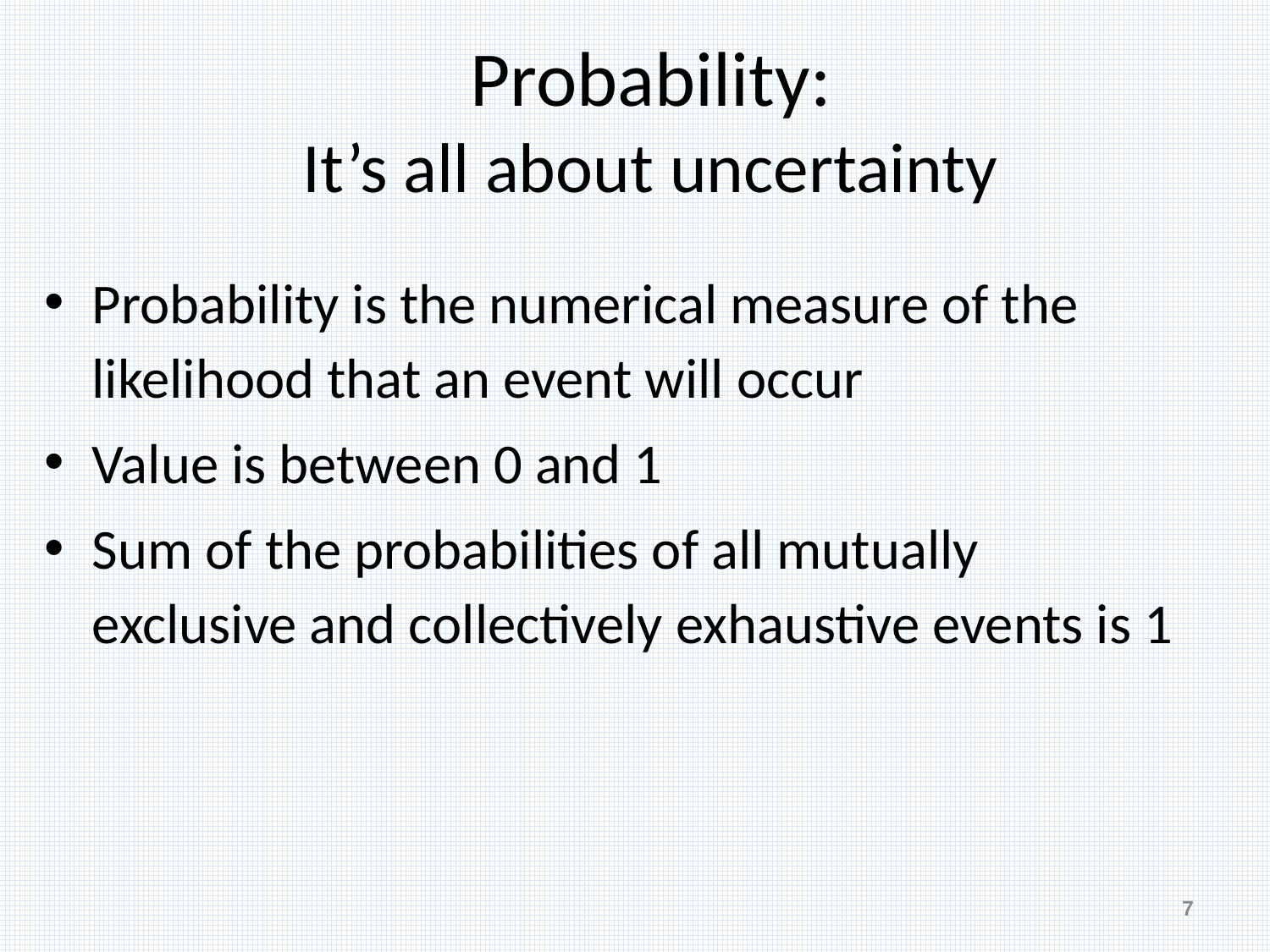

# Probability: It’s all about uncertainty
Probability is the numerical measure of the likelihood that an event will occur
Value is between 0 and 1
Sum of the probabilities of all mutually exclusive and collectively exhaustive events is 1

7